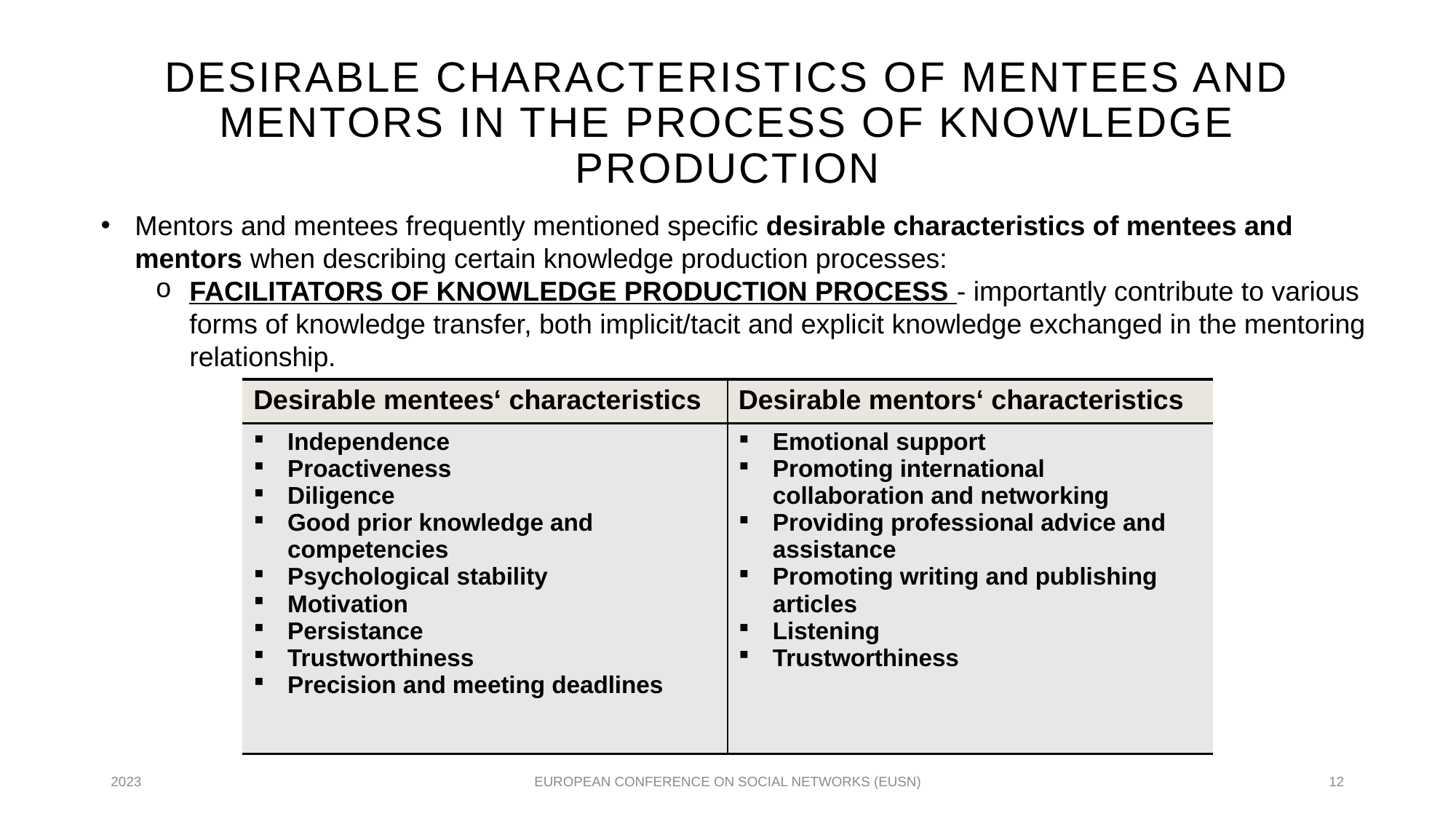

# Desirable characteristics of mentees and mentors in the process of knowledge production
Mentors and mentees frequently mentioned specific desirable characteristics of mentees and mentors when describing certain knowledge production processes:
FACILITATORS OF KNOWLEDGE PRODUCTION PROCESS - importantly contribute to various forms of knowledge transfer, both implicit/tacit and explicit knowledge exchanged in the mentoring relationship.
| Desirable mentees‘ characteristics | Desirable mentors‘ characteristics |
| --- | --- |
| Independence Proactiveness Diligence Good prior knowledge and competencies Psychological stability Motivation Persistance Trustworthiness Precision and meeting deadlines | Emotional support Promoting international collaboration and networking Providing professional advice and assistance Promoting writing and publishing articles Listening Trustworthiness |
2023
EUROPEAN CONFERENCE ON SOCIAL NETWORKS (EUSN)
12